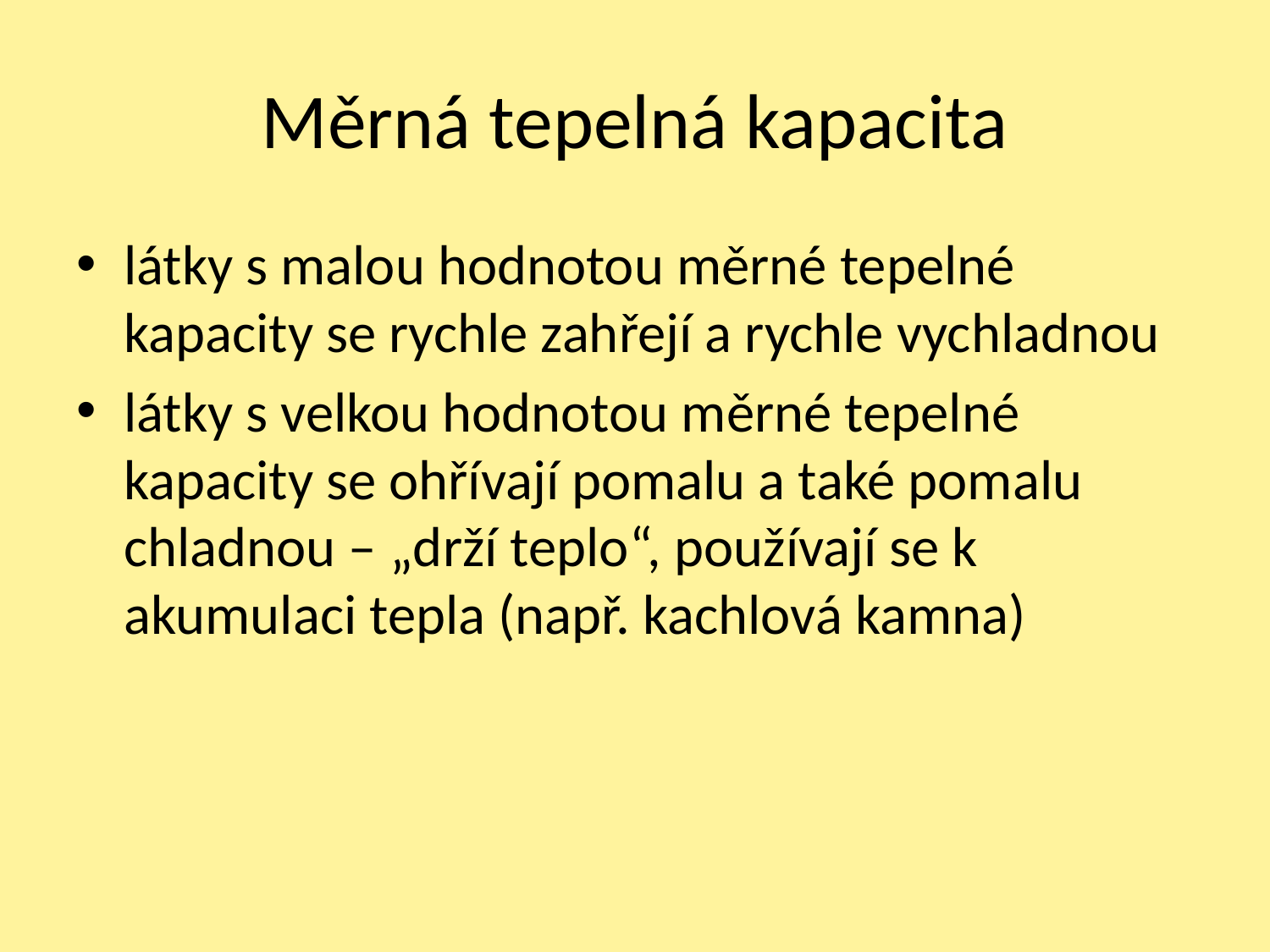

# Měrná tepelná kapacita
látky s malou hodnotou měrné tepelné kapacity se rychle zahřejí a rychle vychladnou
látky s velkou hodnotou měrné tepelné kapacity se ohřívají pomalu a také pomalu chladnou – „drží teplo“, používají se k akumulaci tepla (např. kachlová kamna)